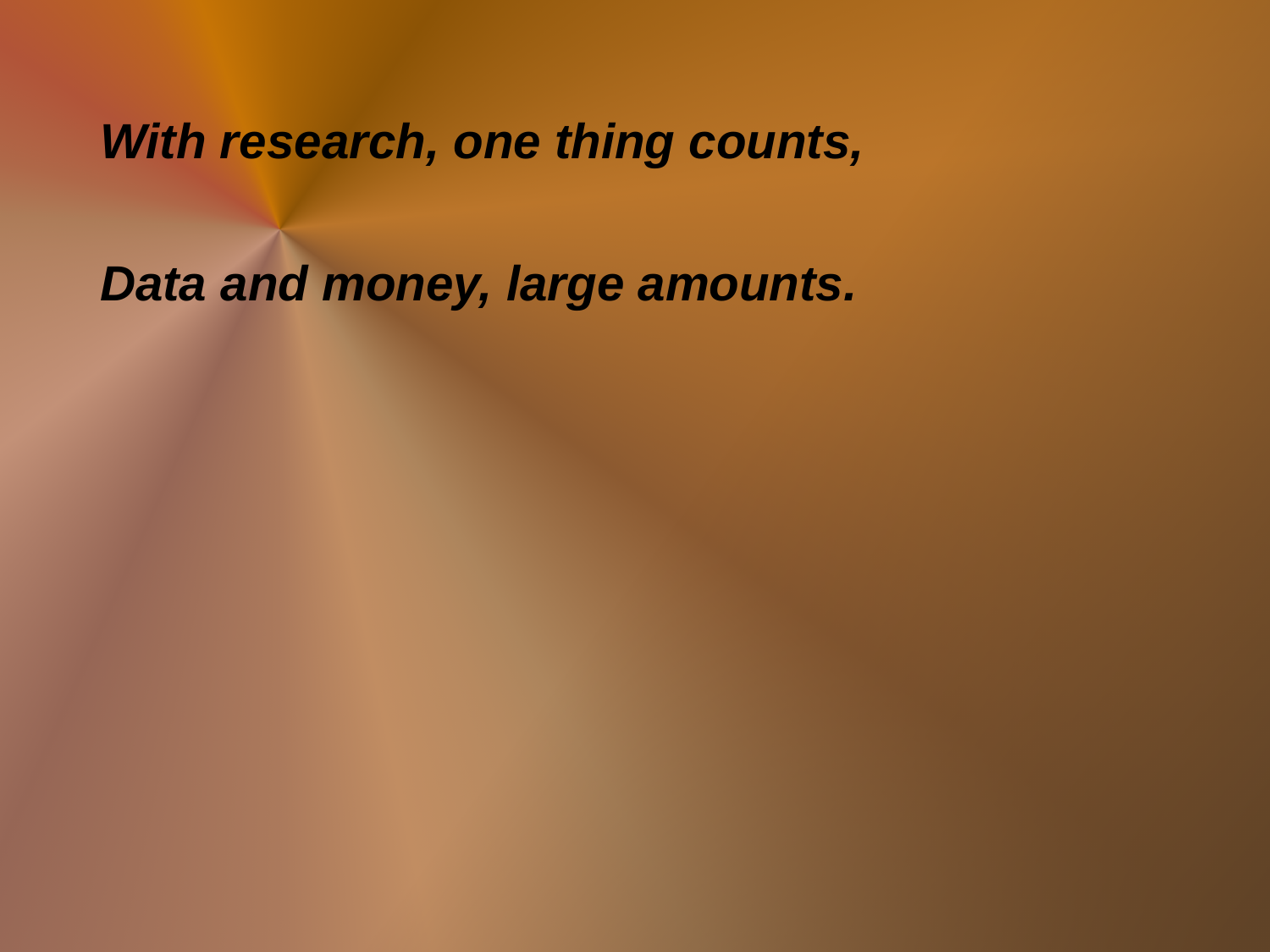

With research, one thing counts,

Data and money, large amounts.